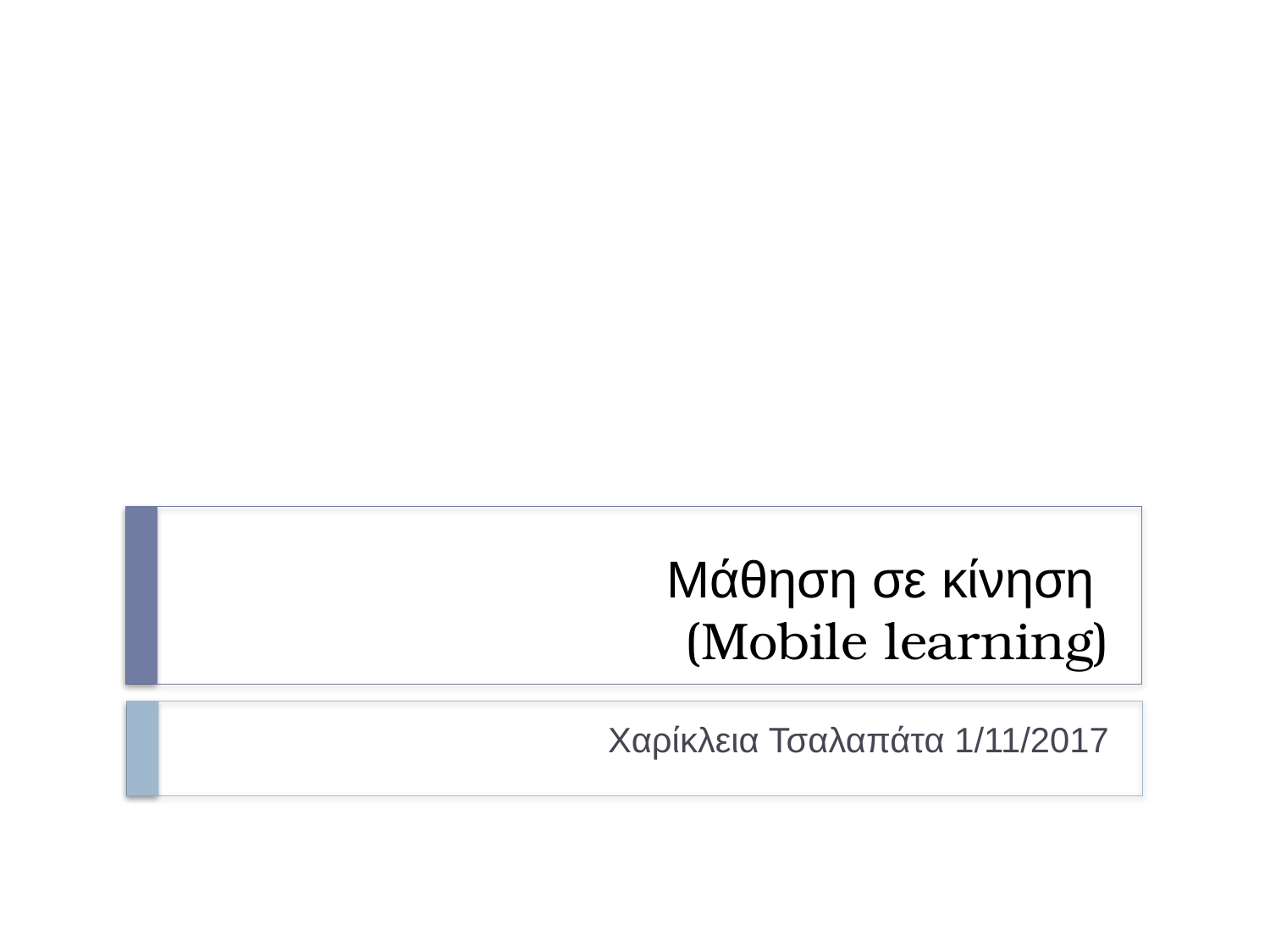

# Μάθηση σε κίνηση (Mobile learning)
Χαρίκλεια Τσαλαπάτα 1/11/2017